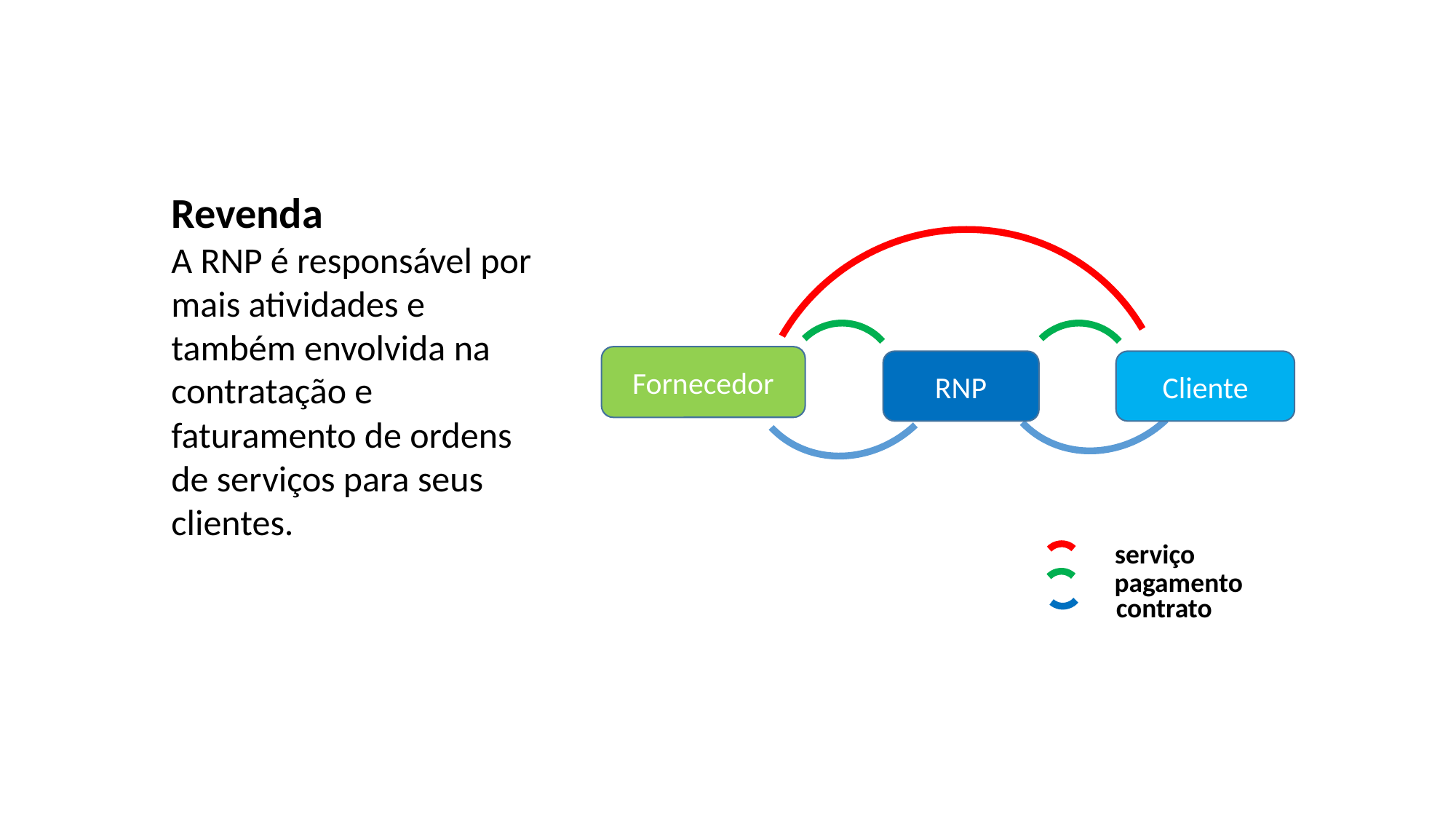

Revenda
A RNP é responsável por mais atividades e também envolvida na contratação e faturamento de ordens de serviços para seus clientes.

Fornecedor
RNP
Cliente
serviço

pagamento

contrato